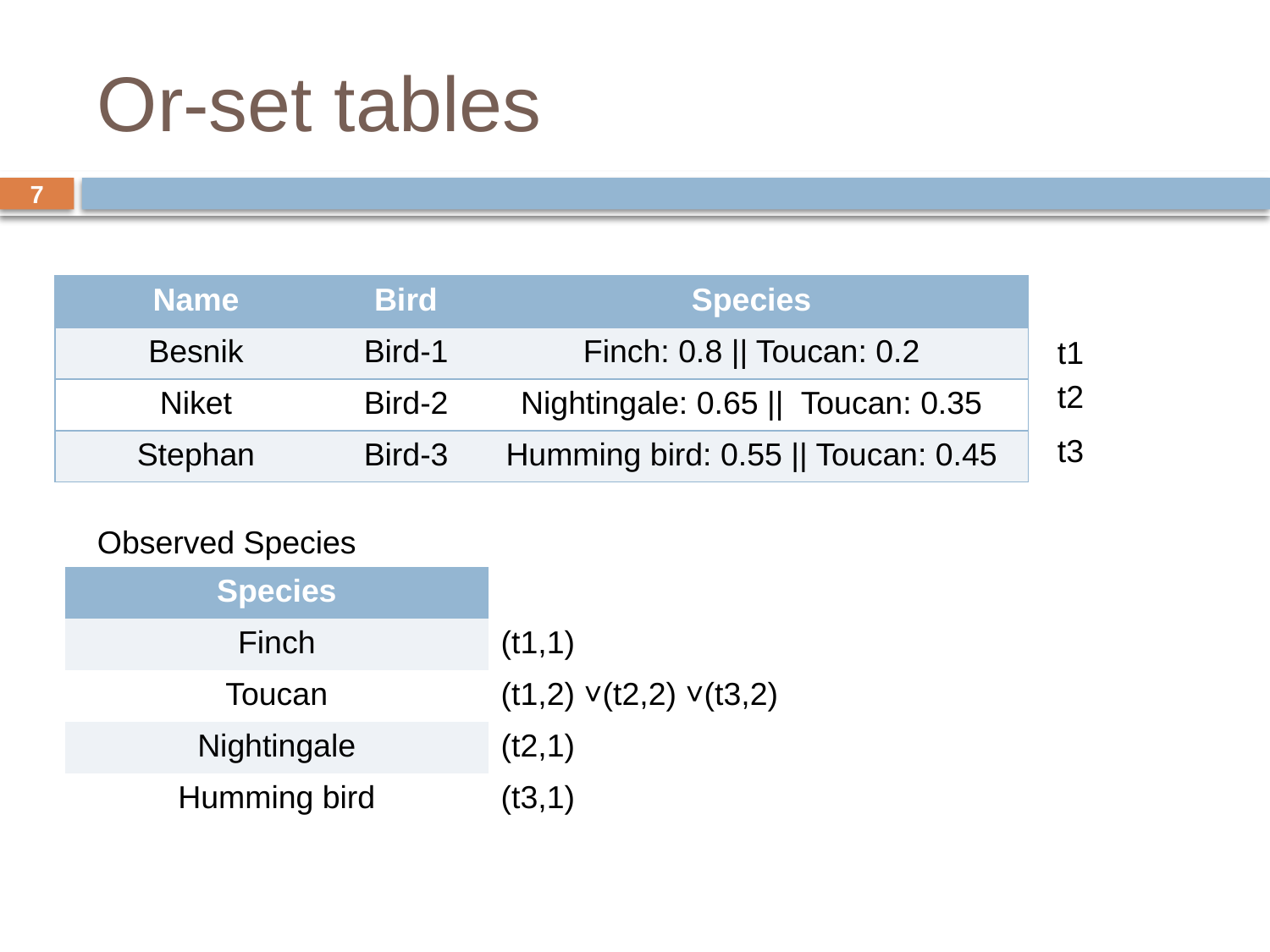

# Or-set tables
7
| Name | Bird | Species |
| --- | --- | --- |
| Besnik | Bird-1 | Finch: 0.8 || Toucan: 0.2 |
| Niket | Bird-2 | Nightingale: 0.65 || Toucan: 0.35 |
| Stephan | Bird-3 | Humming bird: 0.55 || Toucan: 0.45 |
t1
t2
t3
Observed Species
| Species |  |
| --- | --- |
| Finch | (t1,1) |
| Toucan | (t1,2) ˅(t2,2) ˅(t3,2) |
| Nightingale | (t2,1) |
| Humming bird | (t3,1) |